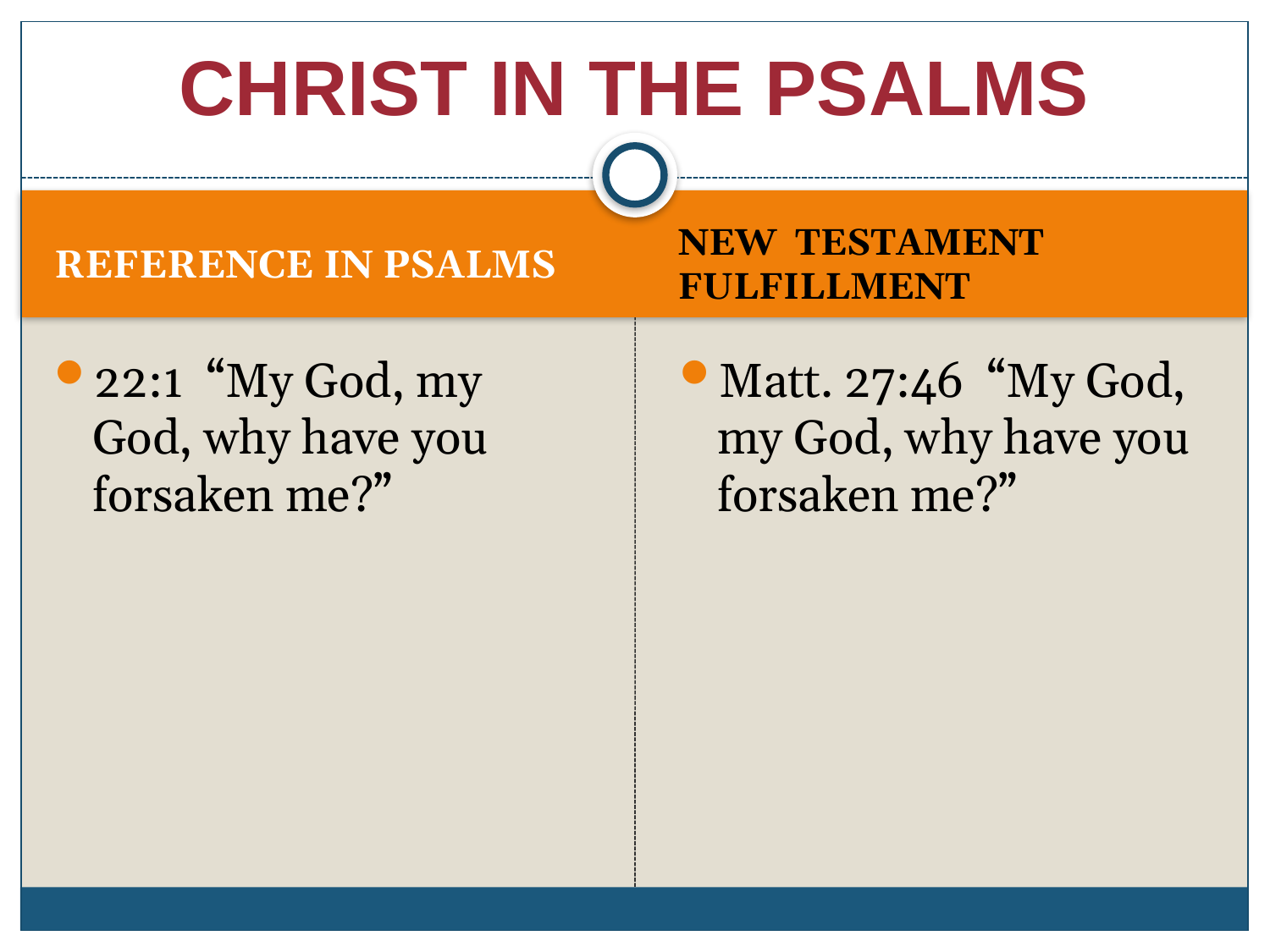

# CHRIST IN THE PSALMS
REFERENCE IN PSALMS
NEW  TESTAMENT FULFILLMENT
22:1  “My God, my God, why have you forsaken me?”
Matt. 27:46  “My God, my God, why have you forsaken me?”